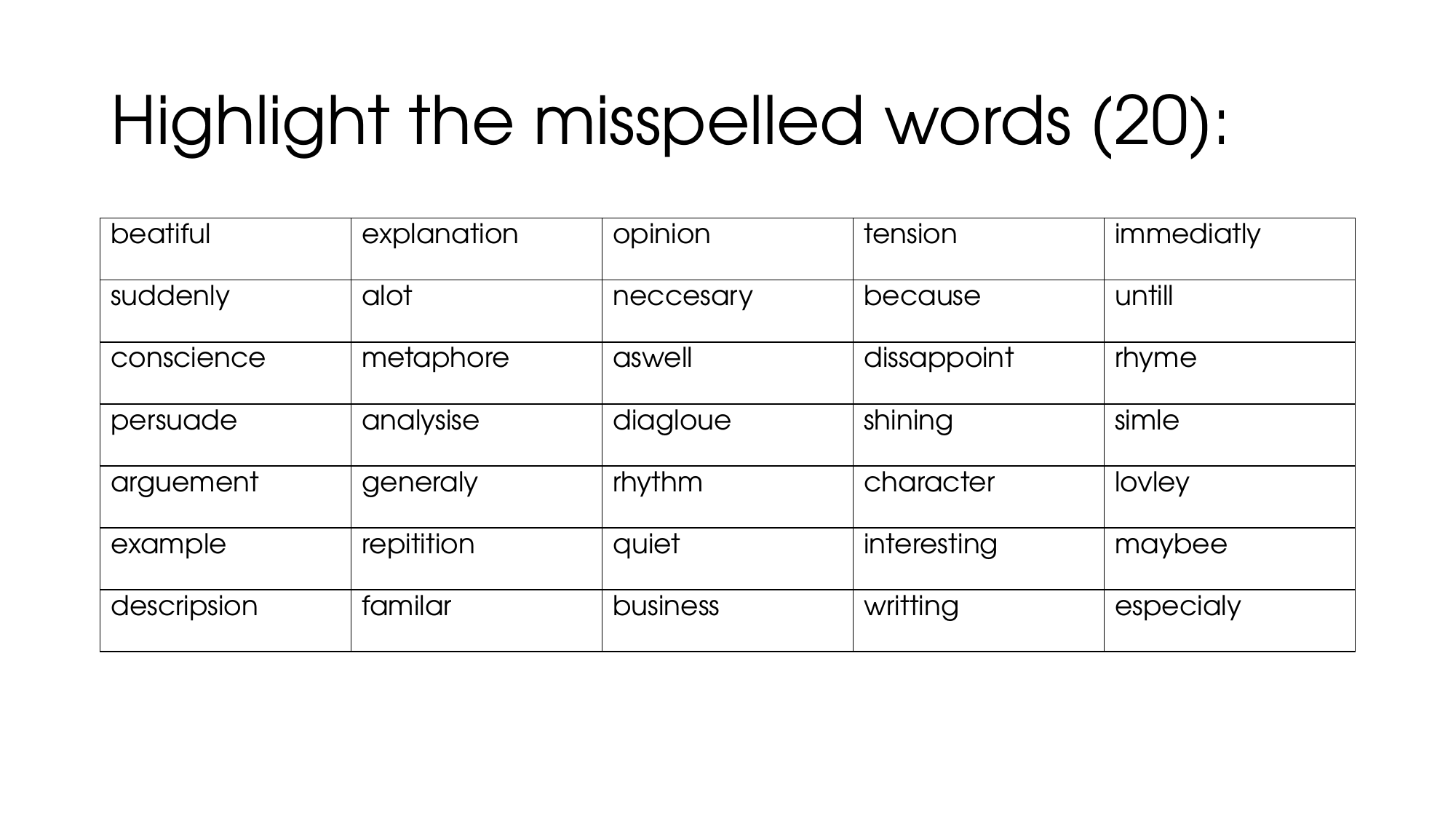

# Highlight the misspelled words (20):
| beatiful | explanation | opinion | tension | immediatly |
| --- | --- | --- | --- | --- |
| suddenly | alot | neccesary | because | untill |
| conscience | metaphore | aswell | dissappoint | rhyme |
| persuade | analysise | diagloue | shining | simle |
| arguement | generaly | rhythm | character | lovley |
| example | repitition | quiet | interesting | maybee |
| descripsion | familar | business | writting | especialy |